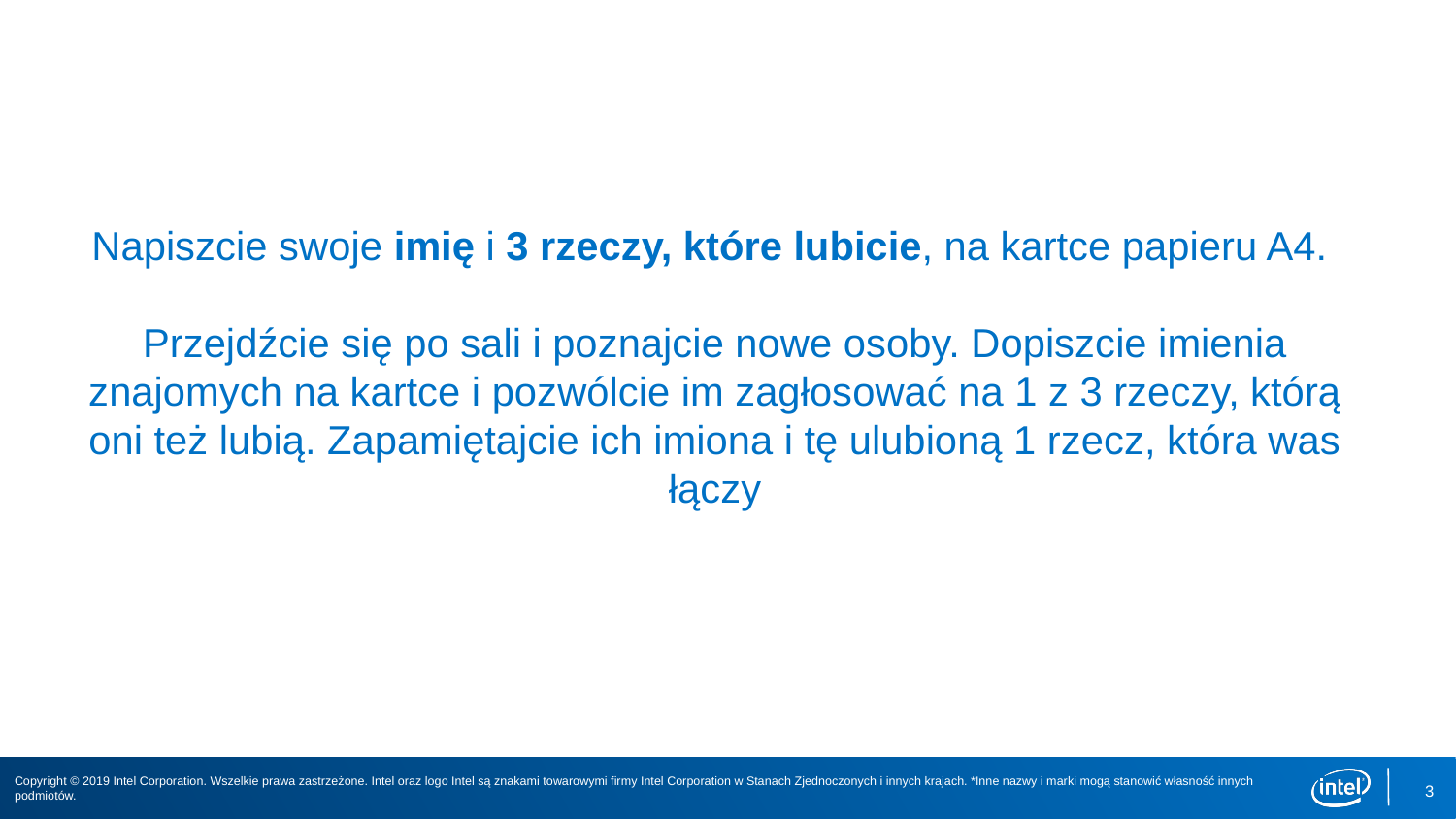

Napiszcie swoje imię i 3 rzeczy, które lubicie, na kartce papieru A4.

Przejdźcie się po sali i poznajcie nowe osoby. Dopiszcie imienia znajomych na kartce i pozwólcie im zagłosować na 1 z 3 rzeczy, którą oni też lubią. Zapamiętajcie ich imiona i tę ulubioną 1 rzecz, która was łączy
3
Copyright © 2019 Intel Corporation. Wszelkie prawa zastrzeżone. Intel oraz logo Intel są znakami towarowymi firmy Intel Corporation w Stanach Zjednoczonych i innych krajach. *Inne nazwy i marki mogą stanowić własność innych podmiotów.